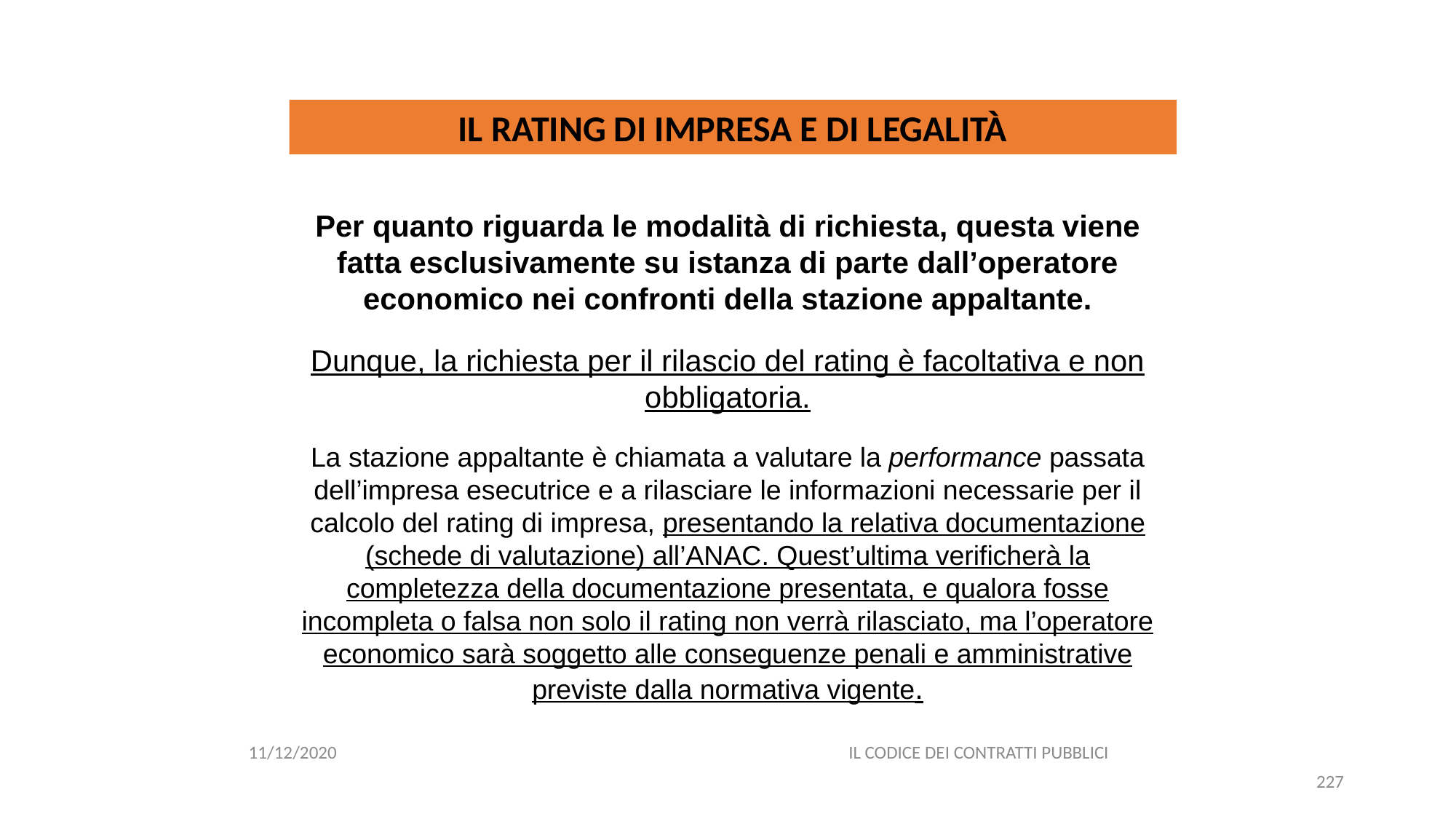

IL RATING DI IMPRESA E DI LEGALITÀ
Per quanto riguarda le modalità di richiesta, questa viene fatta esclusivamente su istanza di parte dall’operatore economico nei confronti della stazione appaltante.

Dunque, la richiesta per il rilascio del rating è facoltativa e non obbligatoria.

La stazione appaltante è chiamata a valutare la performance passata dell’impresa esecutrice e a rilasciare le informazioni necessarie per il calcolo del rating di impresa, presentando la relativa documentazione (schede di valutazione) all’ANAC. Quest’ultima verificherà la completezza della documentazione presentata, e qualora fosse incompleta o falsa non solo il rating non verrà rilasciato, ma l’operatore economico sarà soggetto alle conseguenze penali e amministrative previste dalla normativa vigente.

11/12/2020
IL CODICE DEI CONTRATTI PUBBLICI
227